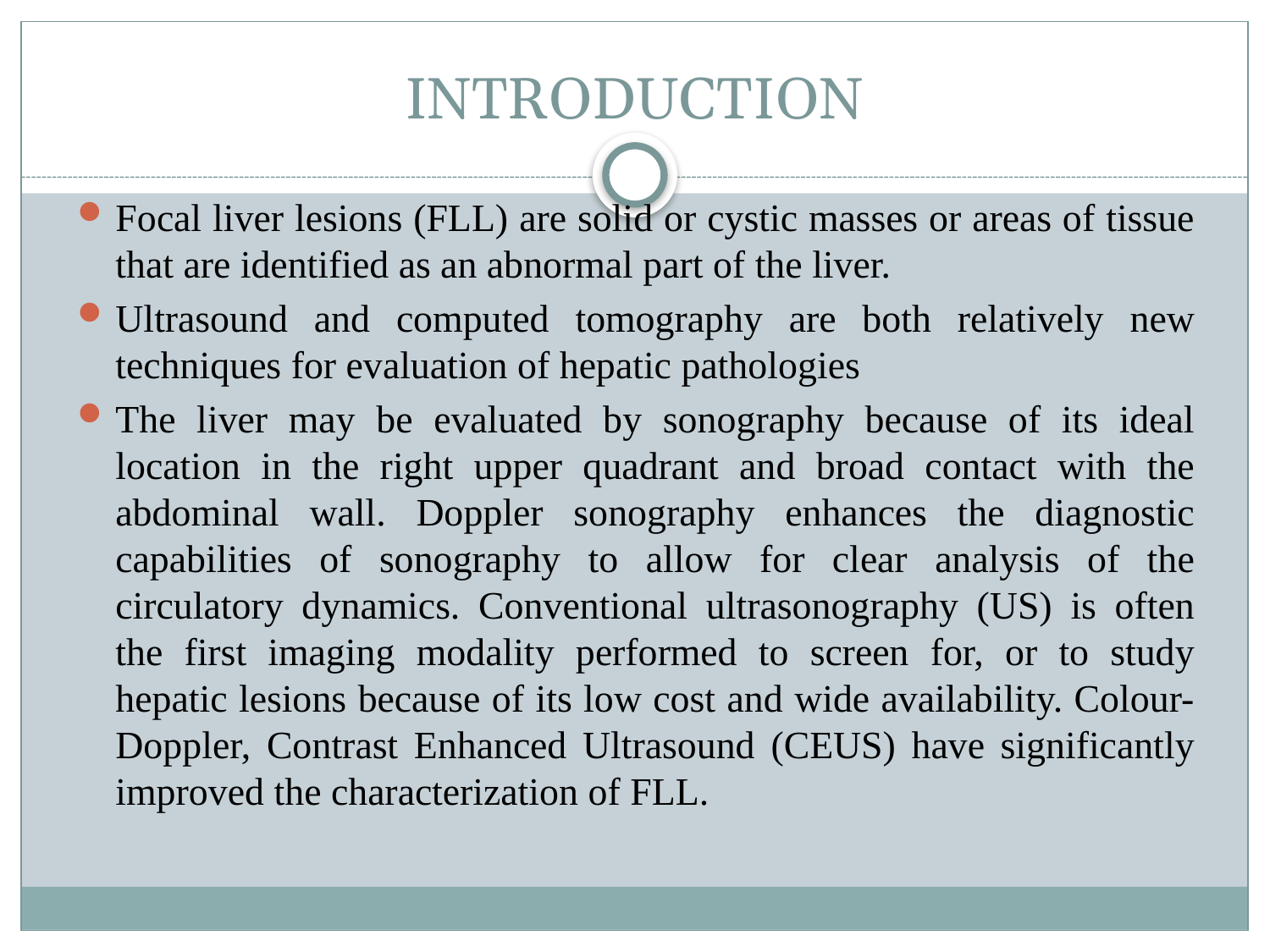

# INTRODUCTION
Focal liver lesions (FLL) are solid or cystic masses or areas of tissue that are identified as an abnormal part of the liver.
Ultrasound and computed tomography are both relatively new techniques for evaluation of hepatic pathologies
The liver may be evaluated by sonography because of its ideal location in the right upper quadrant and broad contact with the abdominal wall. Doppler sonography enhances the diagnostic capabilities of sonography to allow for clear analysis of the circulatory dynamics. Conventional ultrasonography (US) is often the first imaging modality performed to screen for, or to study hepatic lesions because of its low cost and wide availability. Colour-Doppler, Contrast Enhanced Ultrasound (CEUS) have significantly improved the characterization of FLL.